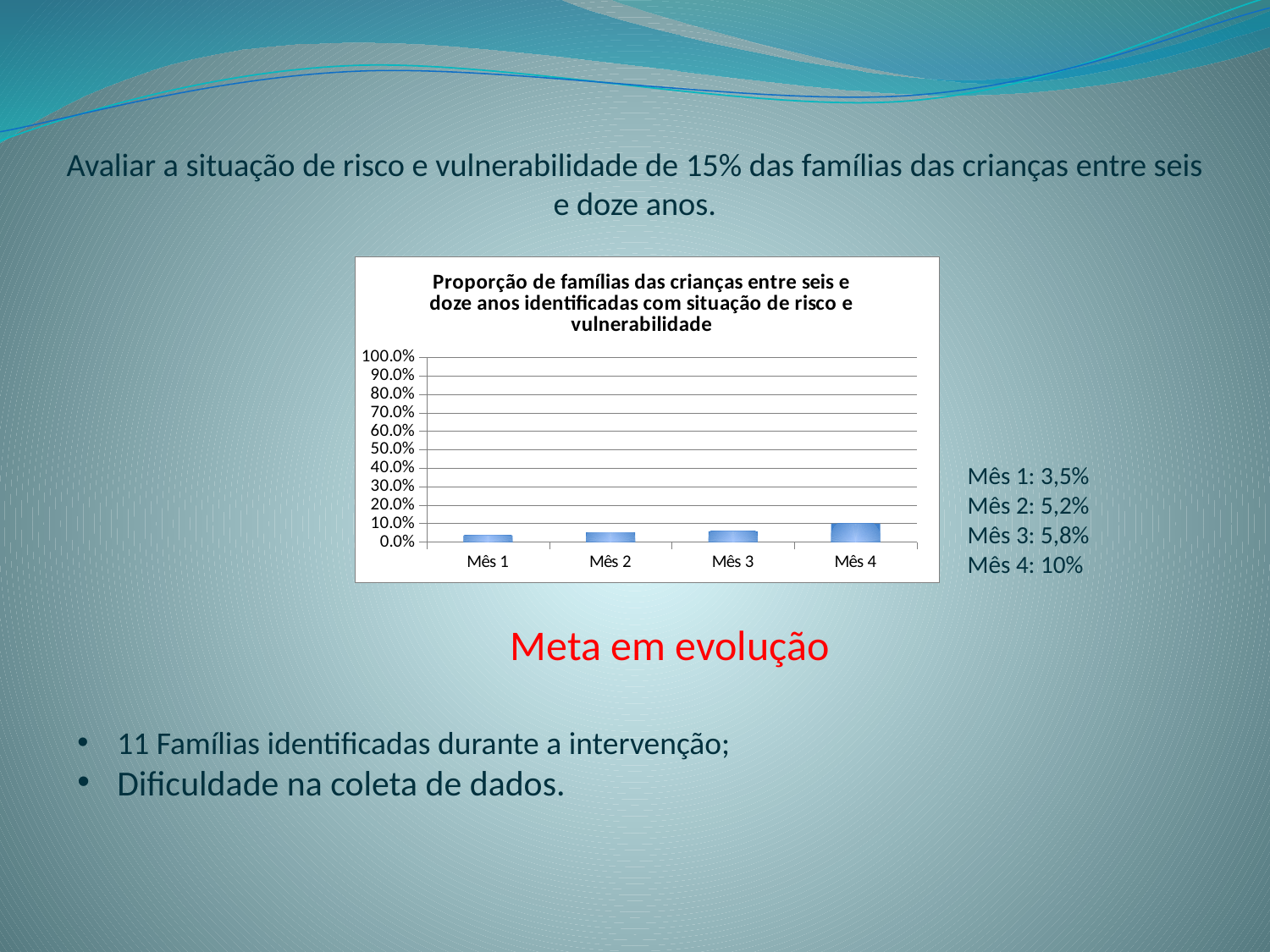

# Avaliar a situação de risco e vulnerabilidade de 15% das famílias das crianças entre seis e doze anos.

### Chart: Proporção de famílias das crianças entre seis e doze anos identificadas com situação de risco e vulnerabilidade

| Category | Proporção de famílias das crianças entre seis e doze anos identificadas com situação de risco e vulnerabilidade |
|---|---|
| Mês 1 | 0.03488372093023256 |
| Mês 2 | 0.05154639175257732 |
| Mês 3 | 0.057692307692307696 |
| Mês 4 | 0.1 |
Mês 1: 3,5%
Mês 2: 5,2%
Mês 3: 5,8%
Mês 4: 10%
Meta em evolução
11 Famílias identificadas durante a intervenção;
Dificuldade na coleta de dados.